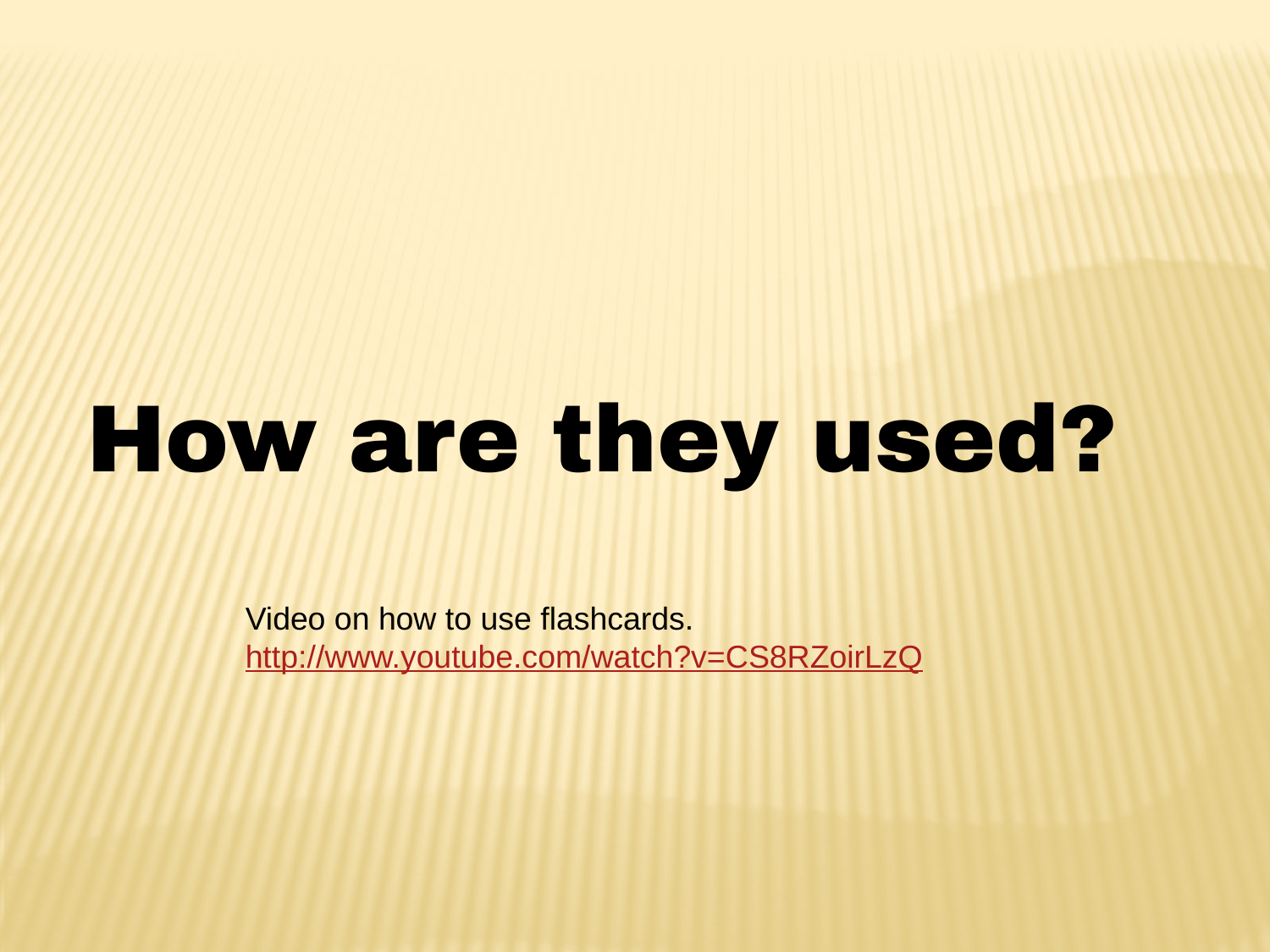

How are they used?
Video on how to use flashcards.
http://www.youtube.com/watch?v=CS8RZoirLzQ